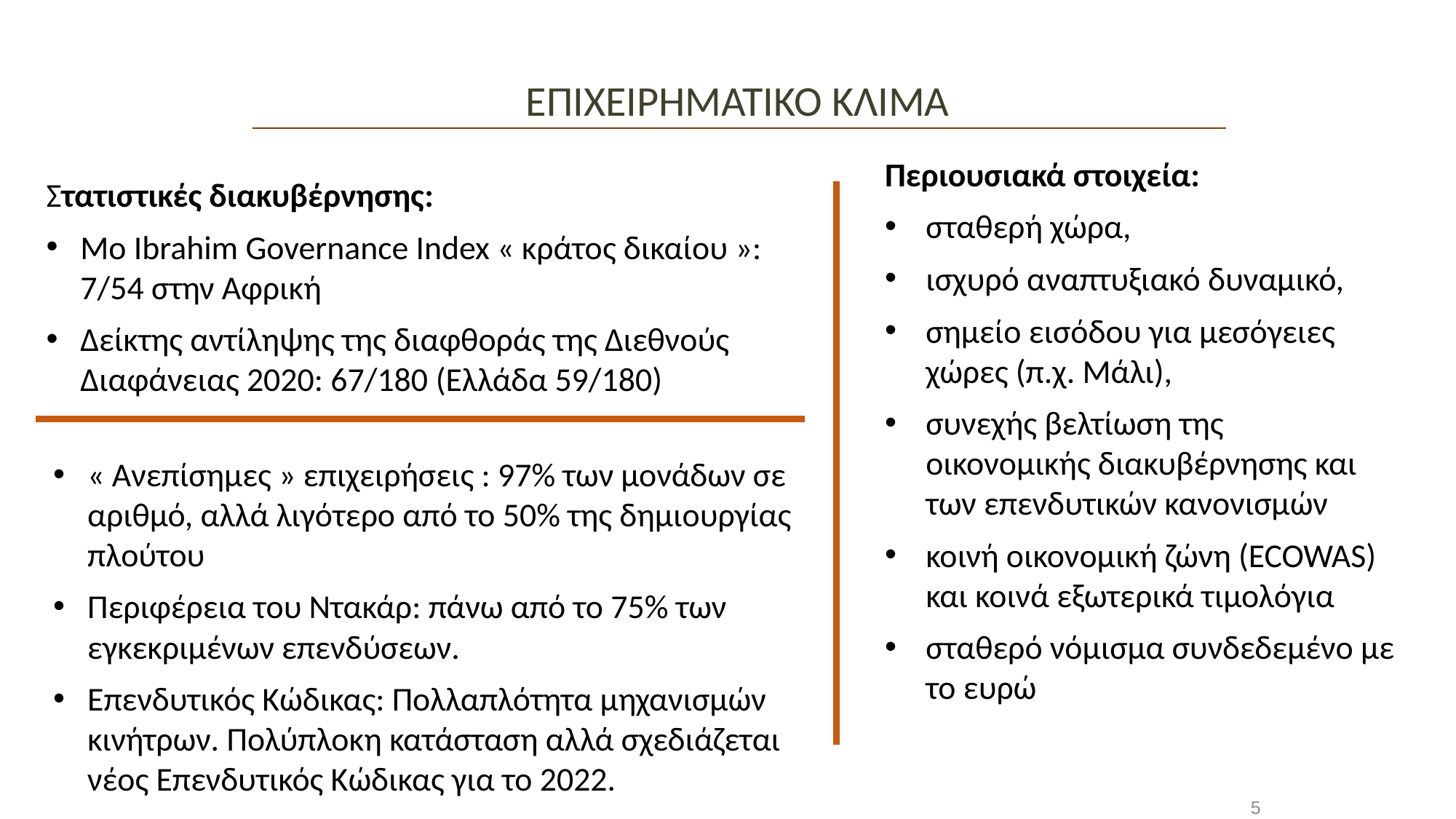

ΕΠΙΧΕΙΡΗΜΑΤΙΚΟ ΚΛΙΜΑ

Περιουσιακά στοιχεία:
σταθερή χώρα,
ισχυρό αναπτυξιακό δυναμικό,
σημείο εισόδου για μεσόγειες χώρες (π.χ. Μάλι),
συνεχής βελτίωση της οικονομικής διακυβέρνησης και των επενδυτικών κανονισμών
κοινή οικονομική ζώνη (ECOWAS) και κοινά εξωτερικά τιμολόγια
σταθερό νόμισμα συνδεδεμένο με το ευρώ
Στατιστικές διακυβέρνησης:
Mo Ibrahim Governance Index « κράτος δικαίου »: 7/54 στην Αφρική
Δείκτης αντίληψης της διαφθοράς της Διεθνούς Διαφάνειας 2020: 67/180 (Ελλάδα 59/180)

« Ανεπίσημες » επιχειρήσεις : 97% των μονάδων σε αριθμό, αλλά λιγότερο από το 50% της δημιουργίας πλούτου
Περιφέρεια του Ντακάρ: πάνω από το 75% των εγκεκριμένων επενδύσεων.
Επενδυτικός Κώδικας: Πολλαπλότητα μηχανισμών κινήτρων. Πολύπλοκη κατάσταση αλλά σχεδιάζεται νέος Επενδυτικός Κώδικας για το 2022.
5